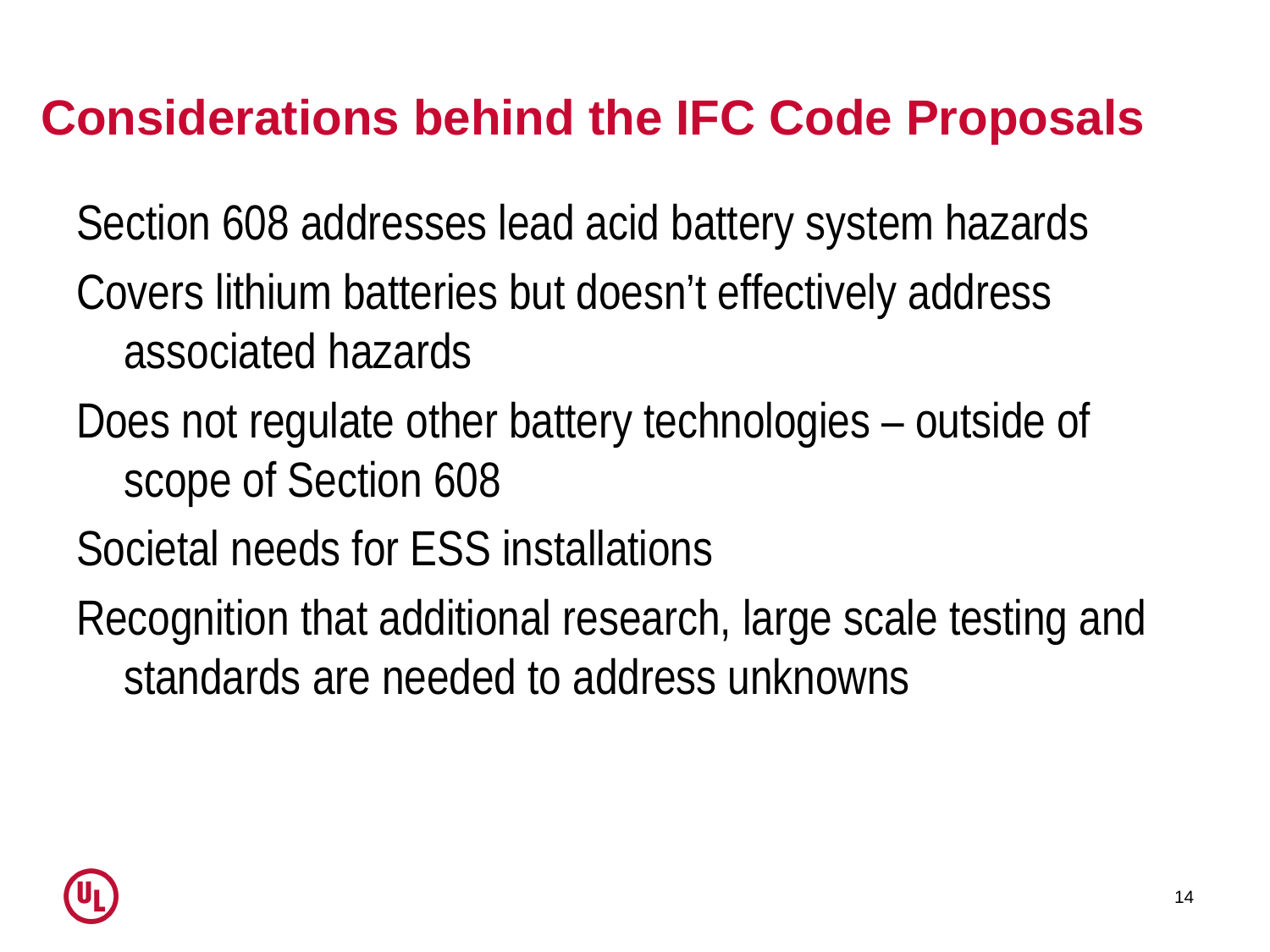

# Considerations behind the IFC Code Proposals
Section 608 addresses lead acid battery system hazards
Covers lithium batteries but doesn’t effectively address associated hazards
Does not regulate other battery technologies – outside of scope of Section 608
Societal needs for ESS installations
Recognition that additional research, large scale testing and standards are needed to address unknowns
14